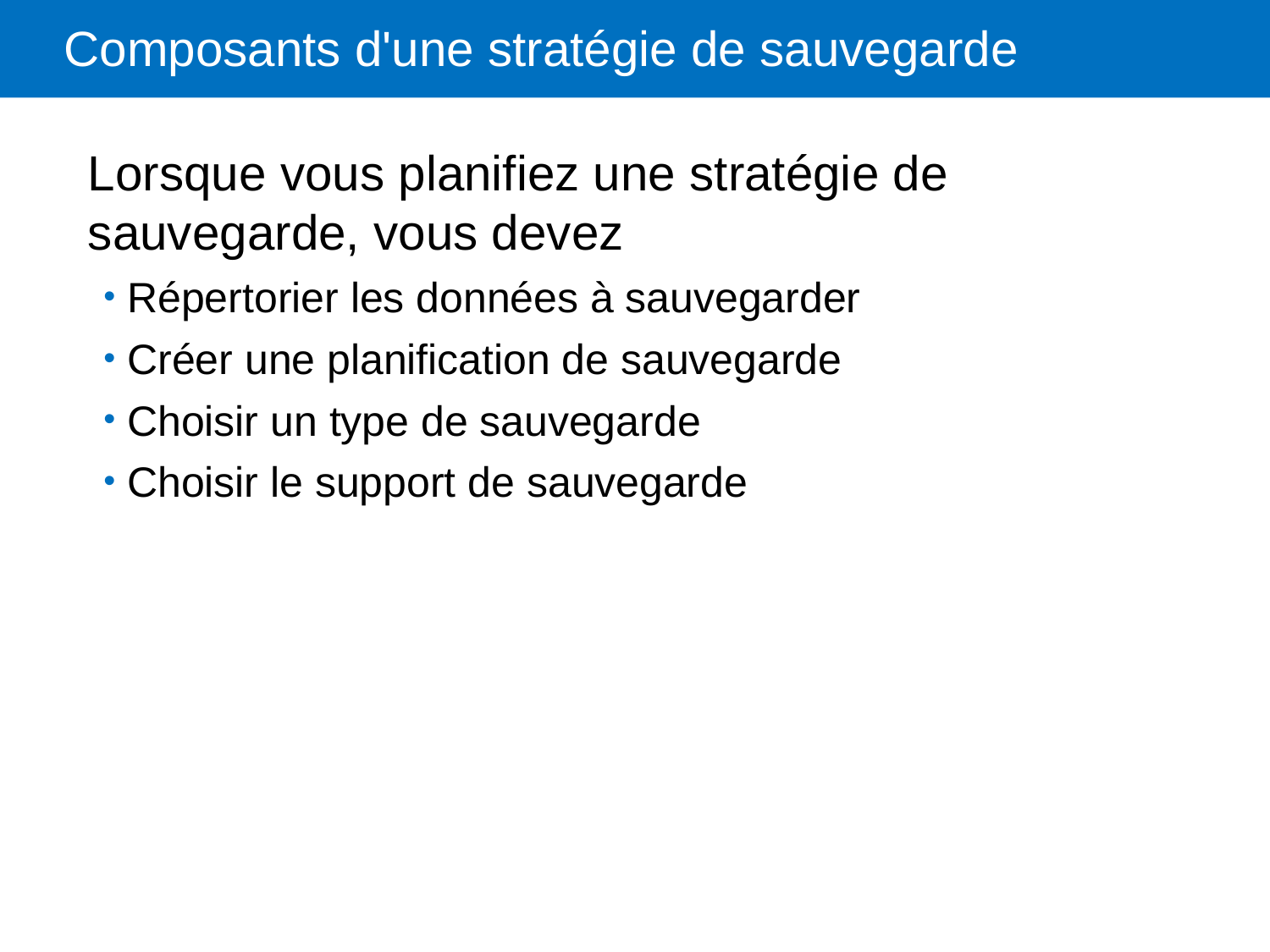

# Composants d'une stratégie de sauvegarde
	Lorsque vous planifiez une stratégie de sauvegarde, vous devez
Répertorier les données à sauvegarder
Créer une planification de sauvegarde
Choisir un type de sauvegarde
Choisir le support de sauvegarde